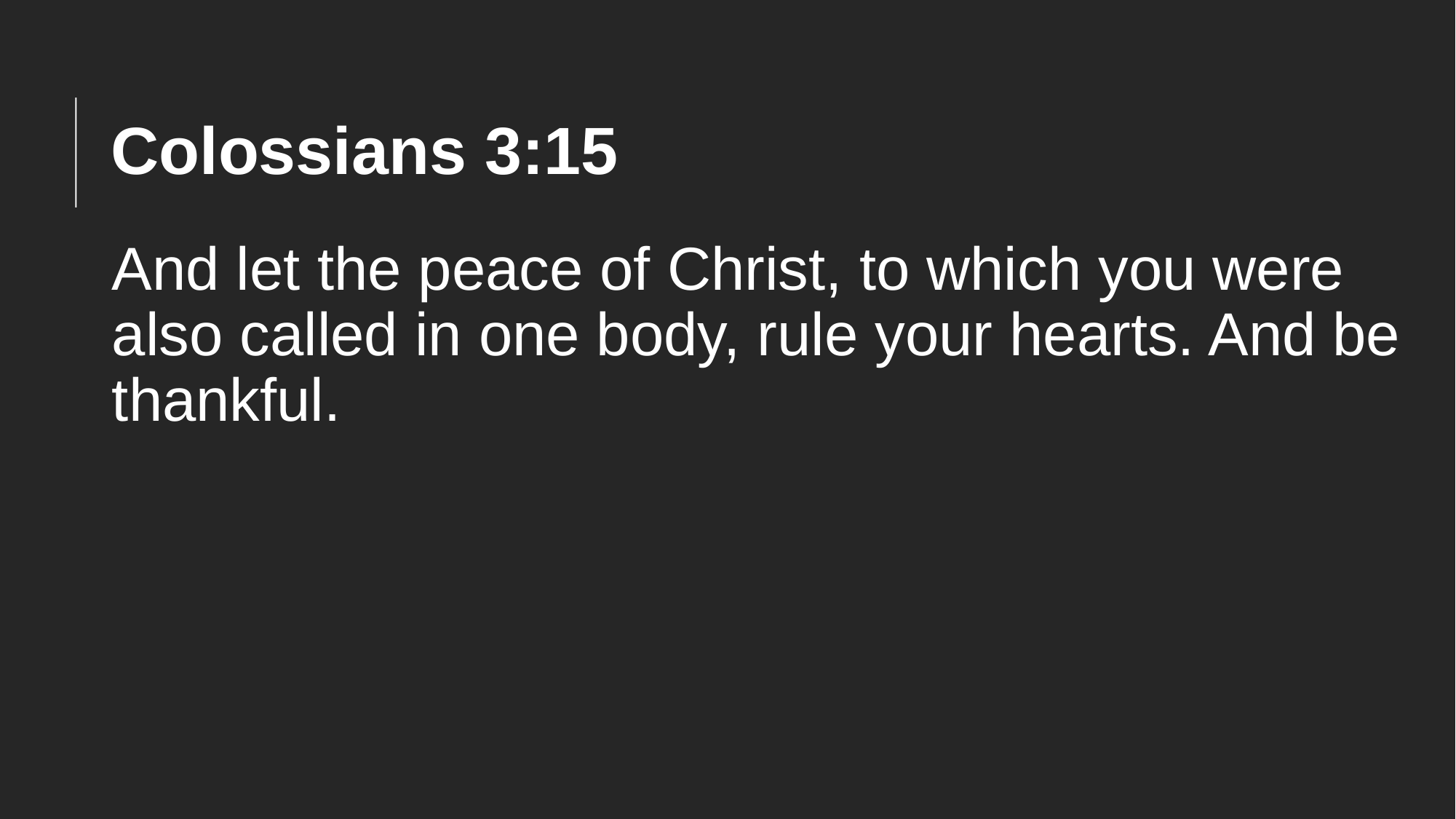

# Colossians 3:15
And let the peace of Christ, to which you were also called in one body, rule your hearts. And be thankful.